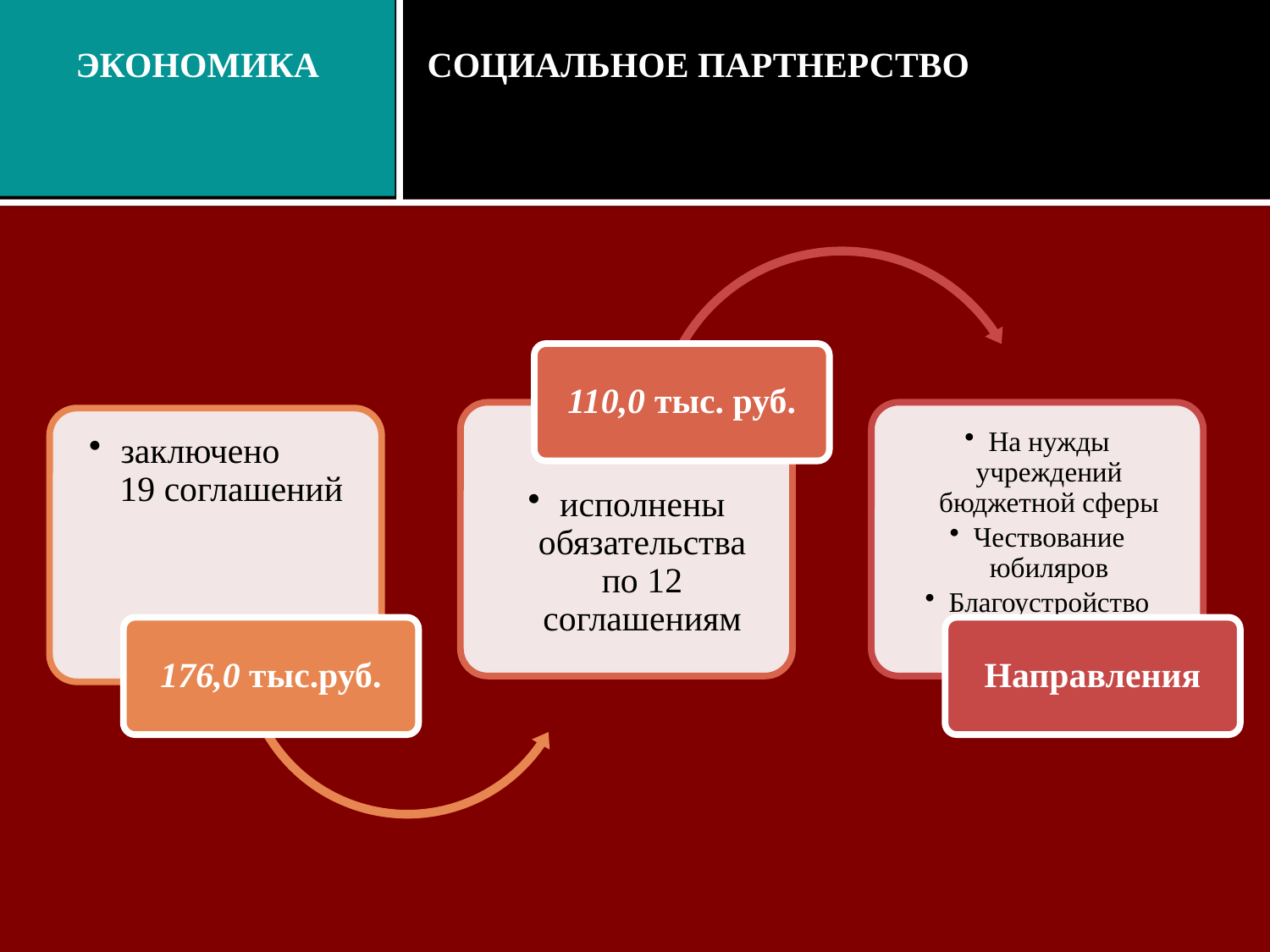

ЭКОНОМИКА

Социальное партнерство
заключено        19 соглашений
176,0 тыс.руб.
исполнены обязательства по 12 соглашениям
110,0 тыс. руб.
На нужды учреждений бюджетной сферы
Чествование юбиляров
Благоустройство

Направления